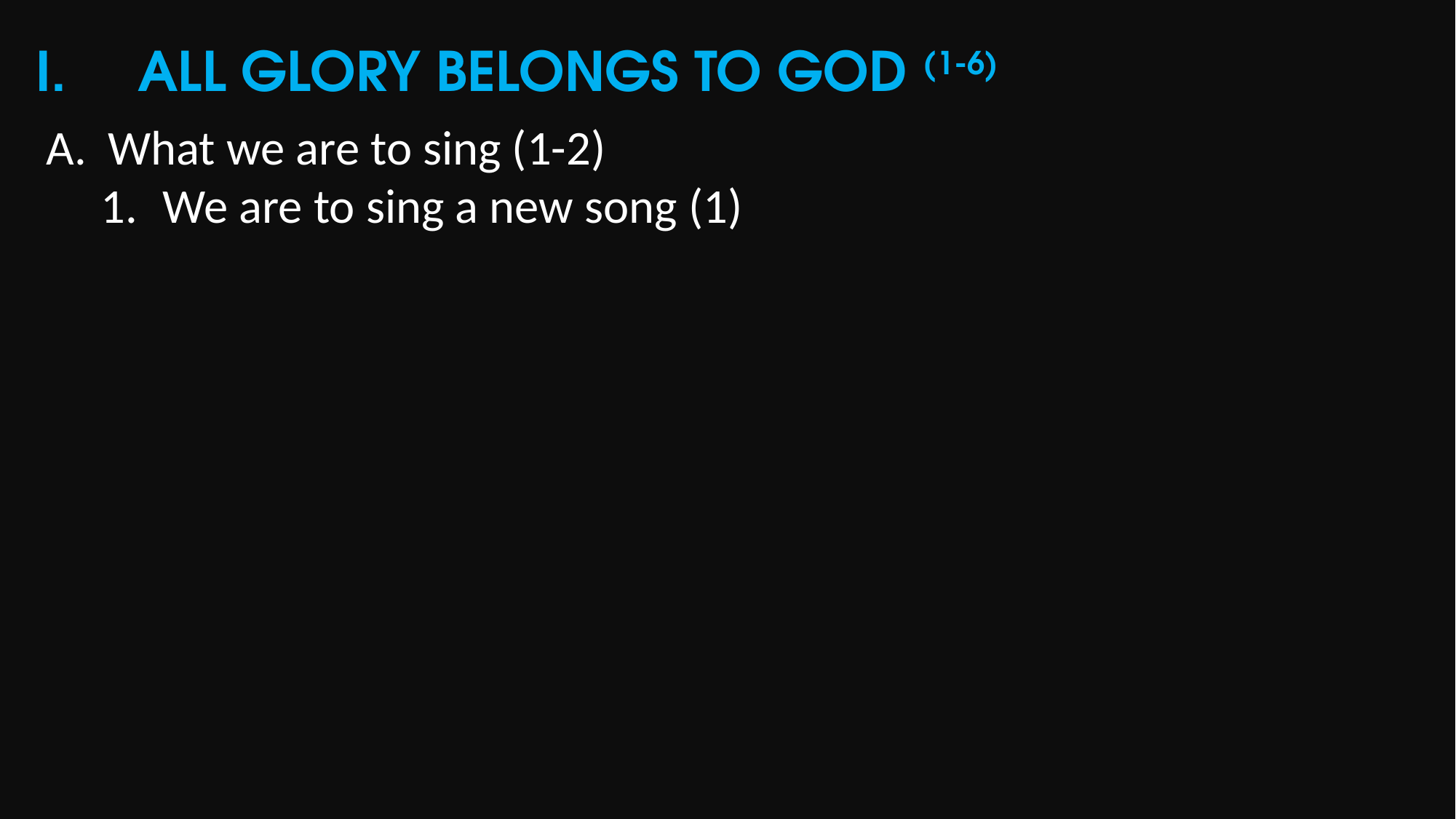

All Glory belongs to God (1-6)
What we are to sing (1-2)
We are to sing a new song (1)